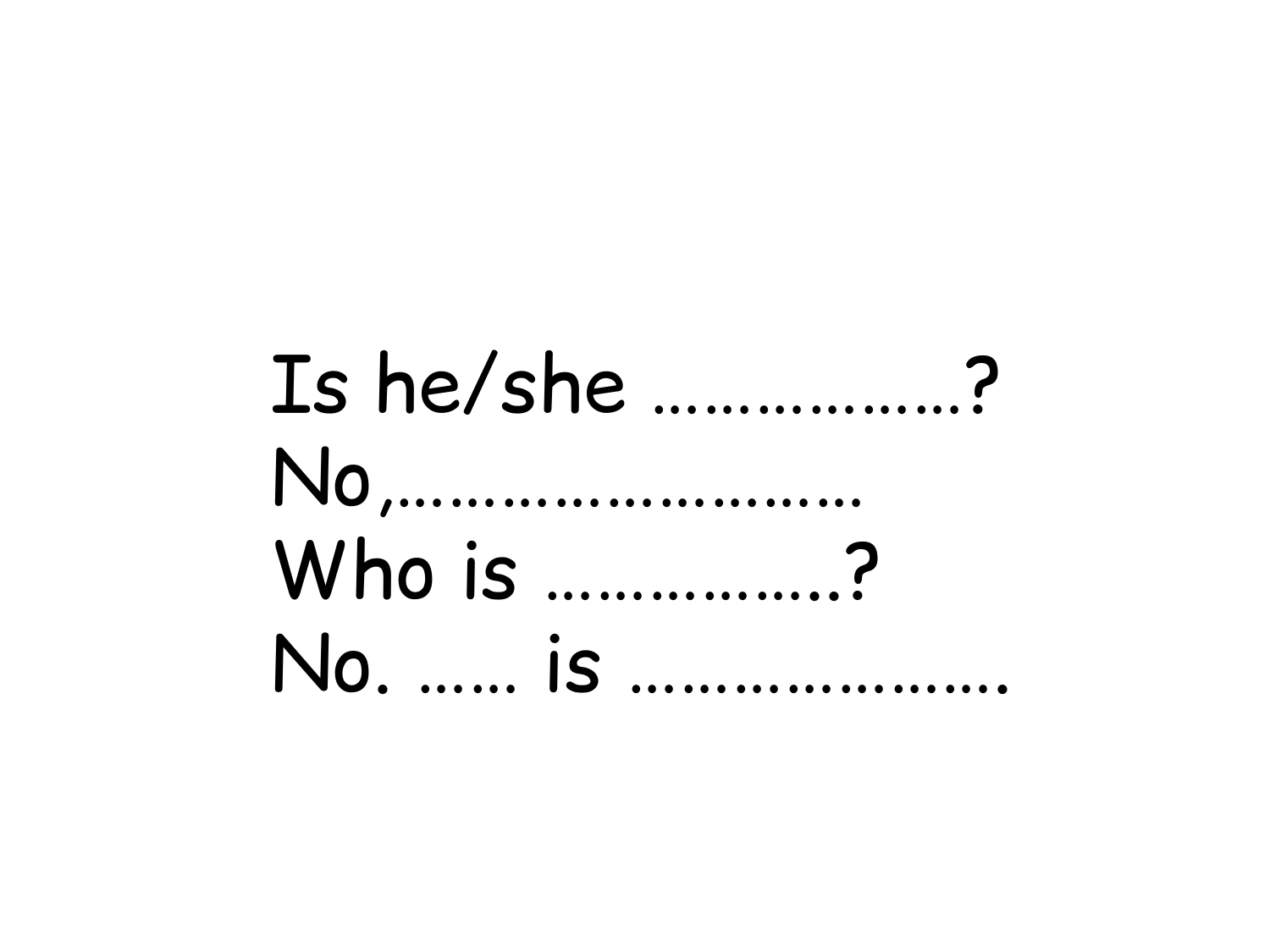

Is he/she ………………?
No,………………………
Who is ……………..?
No. …… is ………………….